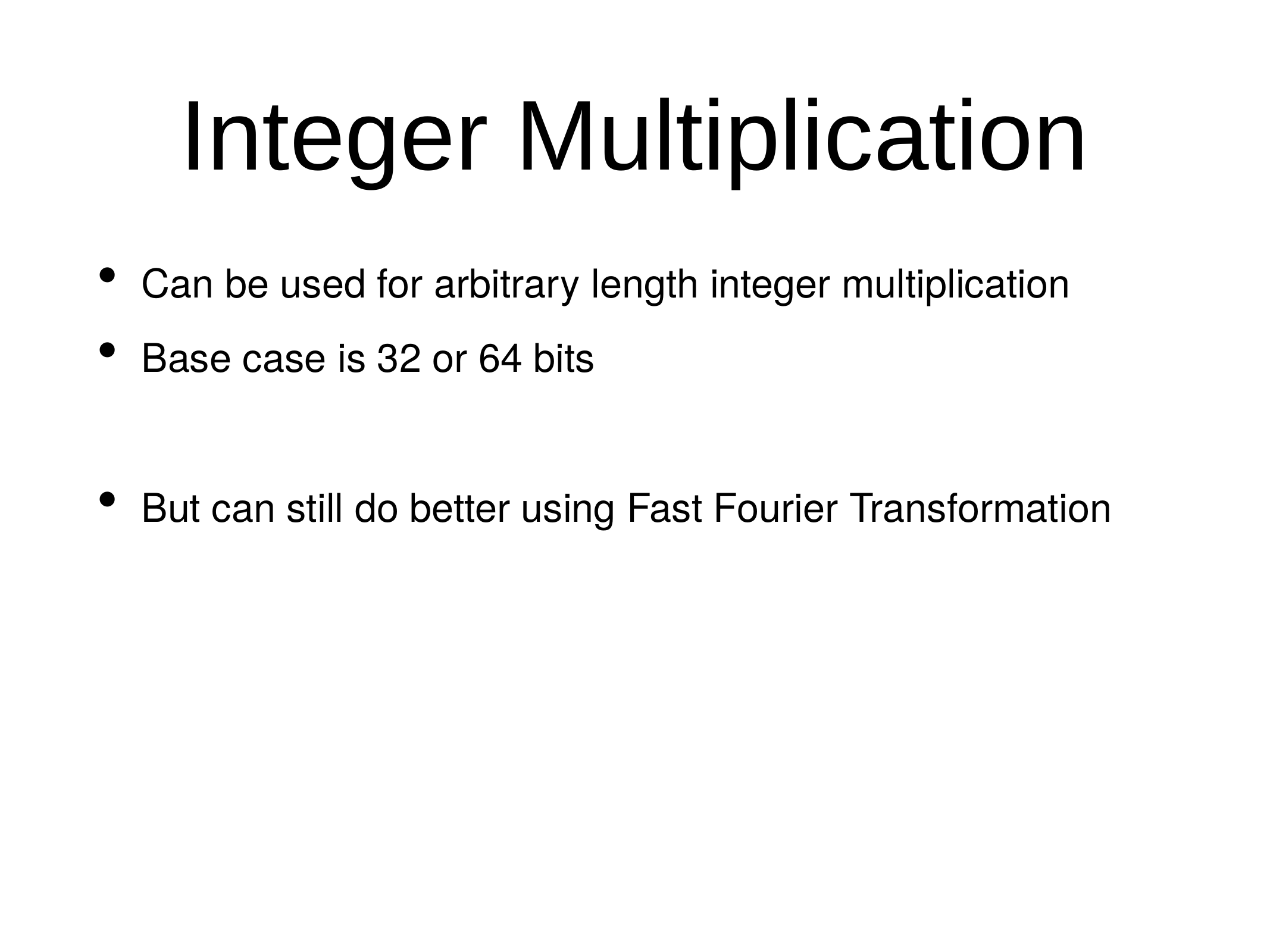

# Integer Multiplication
Can be used for arbitrary length integer multiplication
Base case is 32 or 64 bits

But can still do better using Fast Fourier Transformation